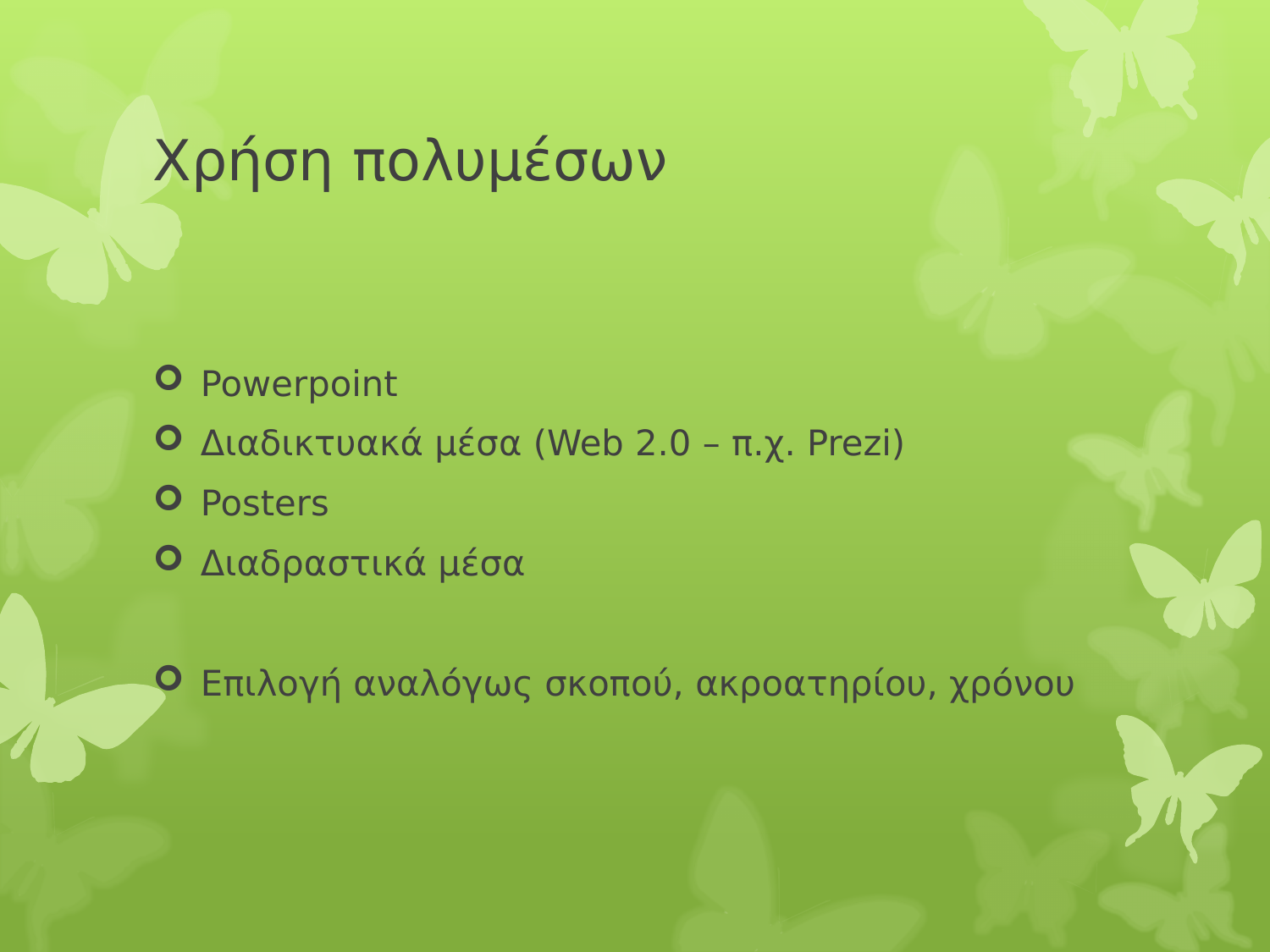

# Χρήση πολυμέσων
Powerpoint
Διαδικτυακά μέσα (Web 2.0 – π.χ. Prezi)
Posters
Διαδραστικά μέσα

Επιλογή αναλόγως σκοπού, ακροατηρίου, χρόνου